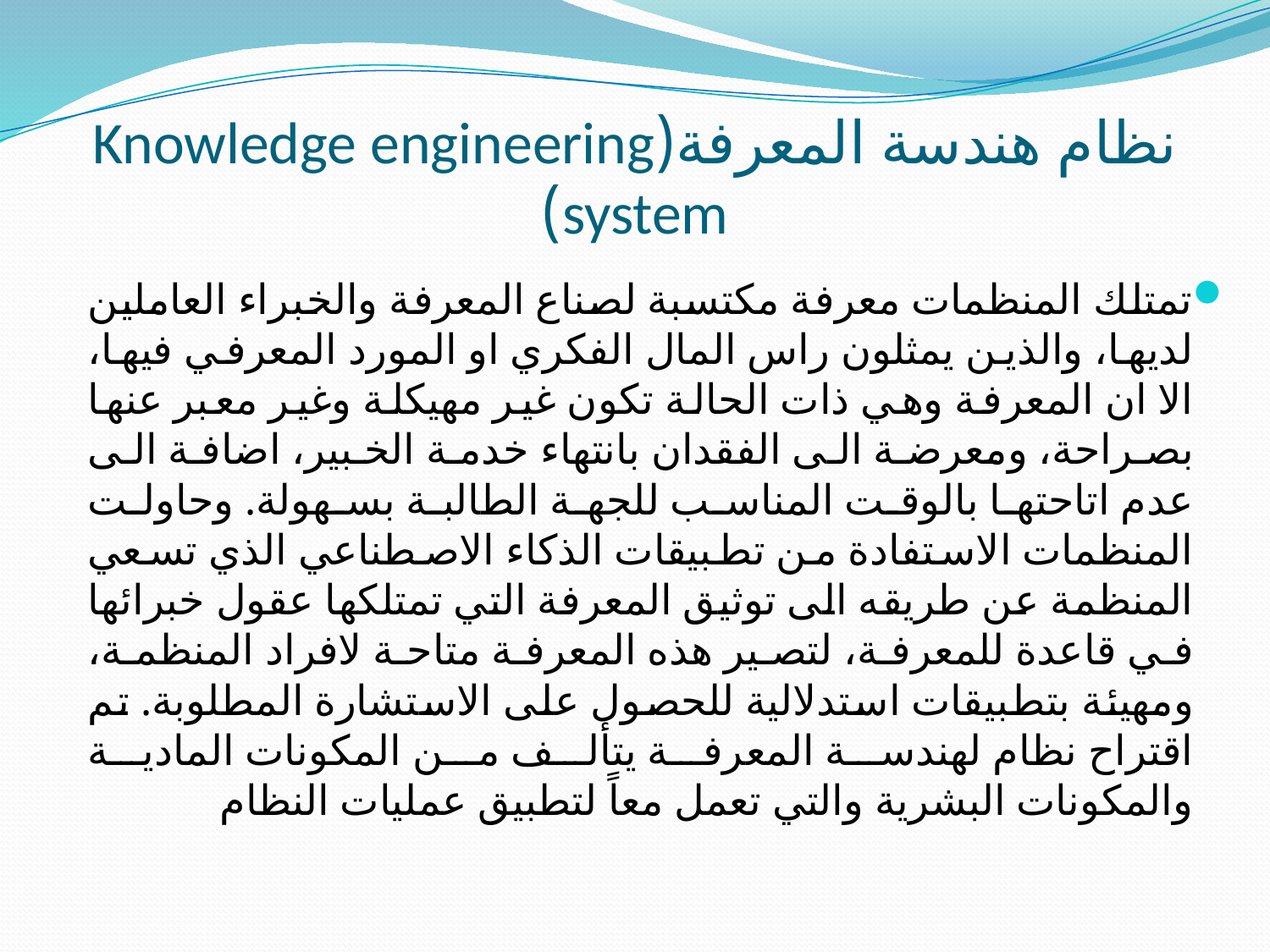

# نظام هندسة المعرفة(Knowledge engineering system)
تمتلك المنظمات معرفة مكتسبة لصناع المعرفة والخبراء العاملين لديها، والذين يمثلون راس المال الفكري او المورد المعرفي فيها، الا ان المعرفة وهي ذات الحالة تكون غير مهيكلة وغير معبر عنها بصراحة، ومعرضة الى الفقدان بانتهاء خدمة الخبير، اضافة الى عدم اتاحتها بالوقت المناسب للجهة الطالبة بسهولة. وحاولت المنظمات الاستفادة من تطبيقات الذكاء الاصطناعي الذي تسعي المنظمة عن طريقه الى توثيق المعرفة التي تمتلكها عقول خبرائها في قاعدة للمعرفة، لتصير هذه المعرفة متاحة لافراد المنظمة، ومهيئة بتطبيقات استدلالية للحصول على الاستشارة المطلوبة. تم اقتراح نظام لهندسة المعرفة يتألف من المكونات المادية والمكونات البشرية والتي تعمل معاً لتطبيق عمليات النظام